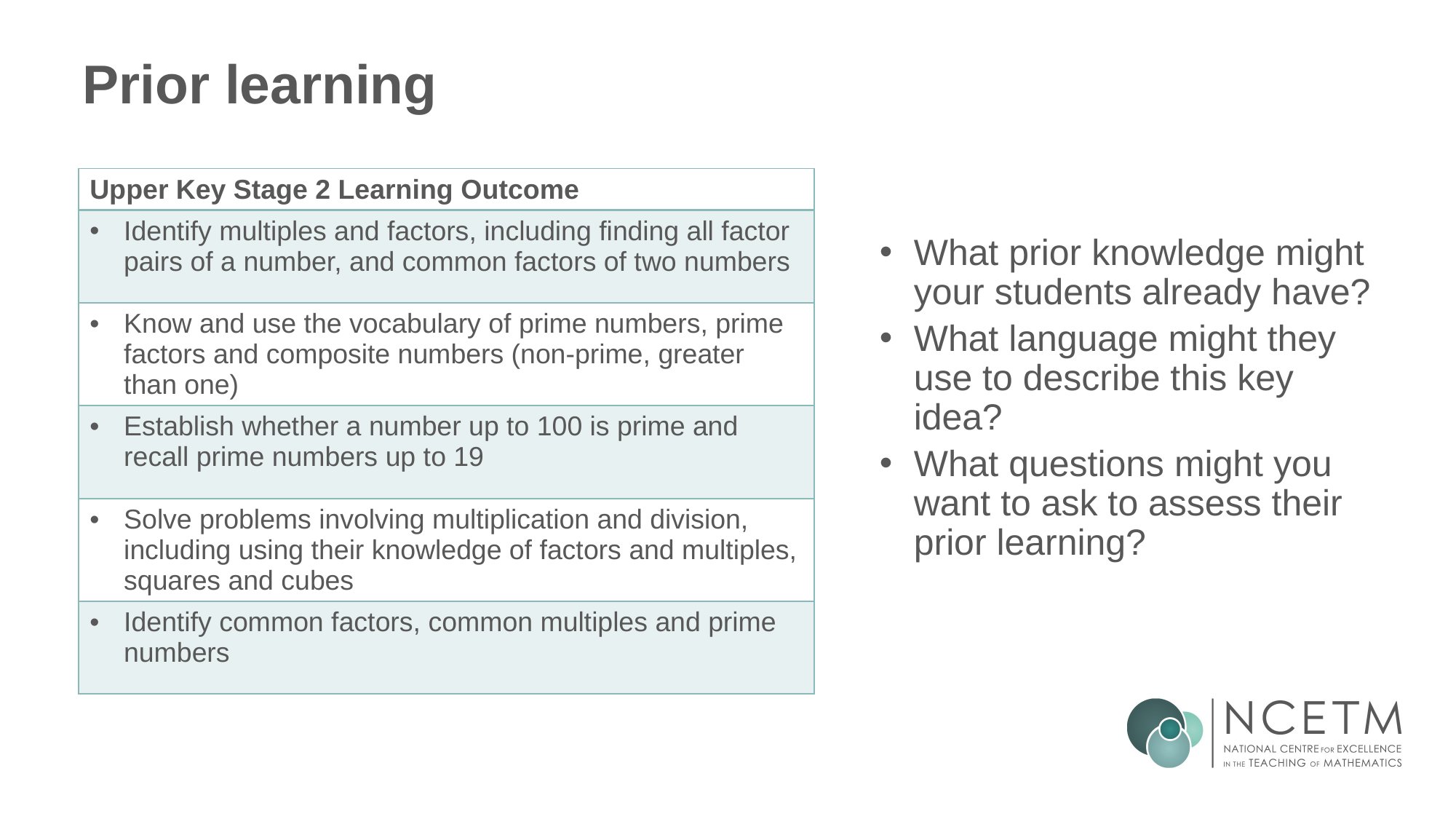

# Prior learning
| Upper Key Stage 2 Learning Outcome |
| --- |
| Identify multiples and factors, including finding all factor pairs of a number, and common factors of two numbers |
| Know and use the vocabulary of prime numbers, prime factors and composite numbers (non-prime, greater than one) |
| Establish whether a number up to 100 is prime and recall prime numbers up to 19 |
| Solve problems involving multiplication and division, including using their knowledge of factors and multiples, squares and cubes |
| Identify common factors, common multiples and prime numbers |
What prior knowledge might your students already have?
What language might they use to describe this key idea?
What questions might you want to ask to assess their prior learning?